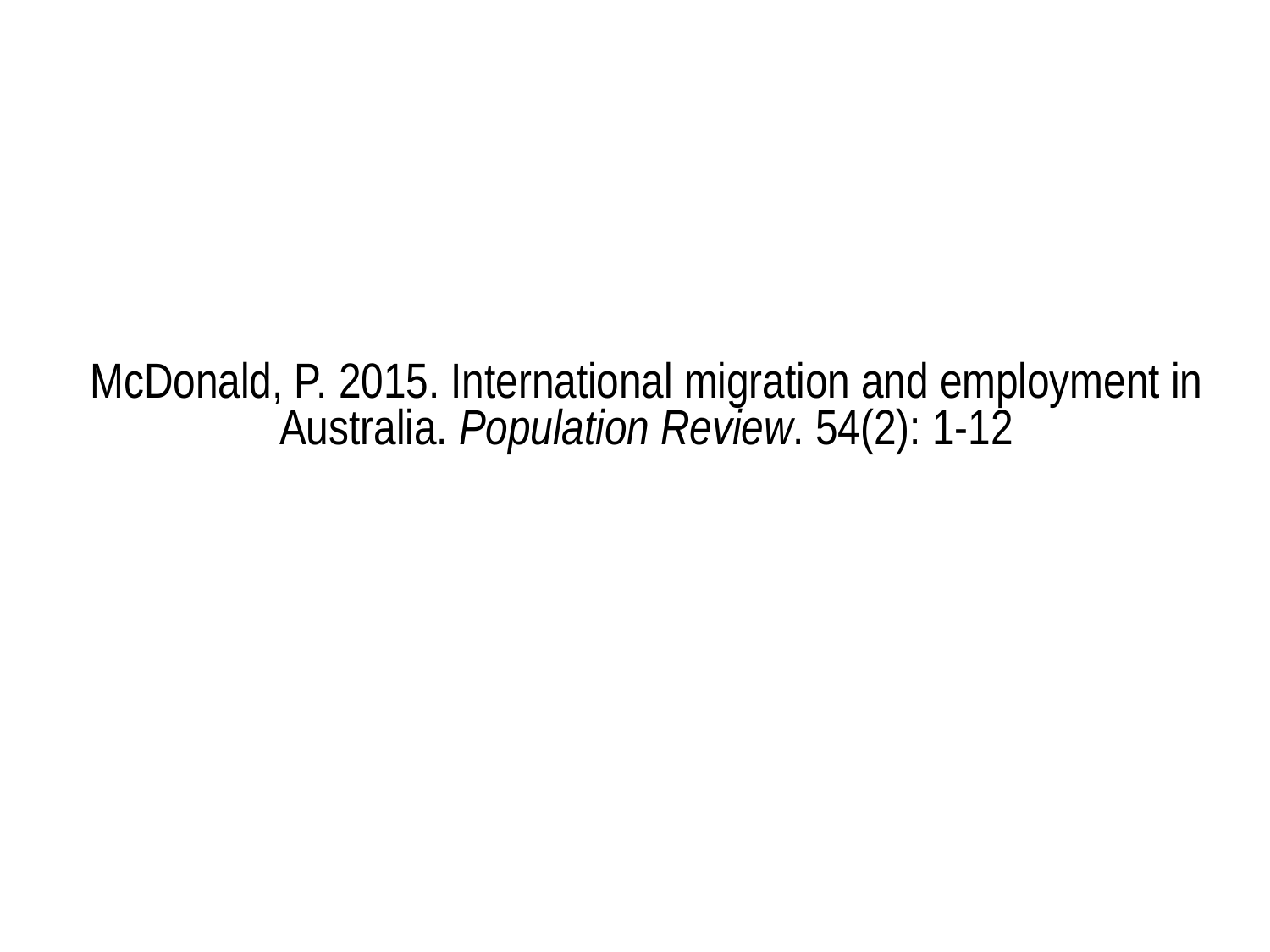

McDonald, P. 2015. International migration and employment in Australia. Population Review. 54(2): 1-12